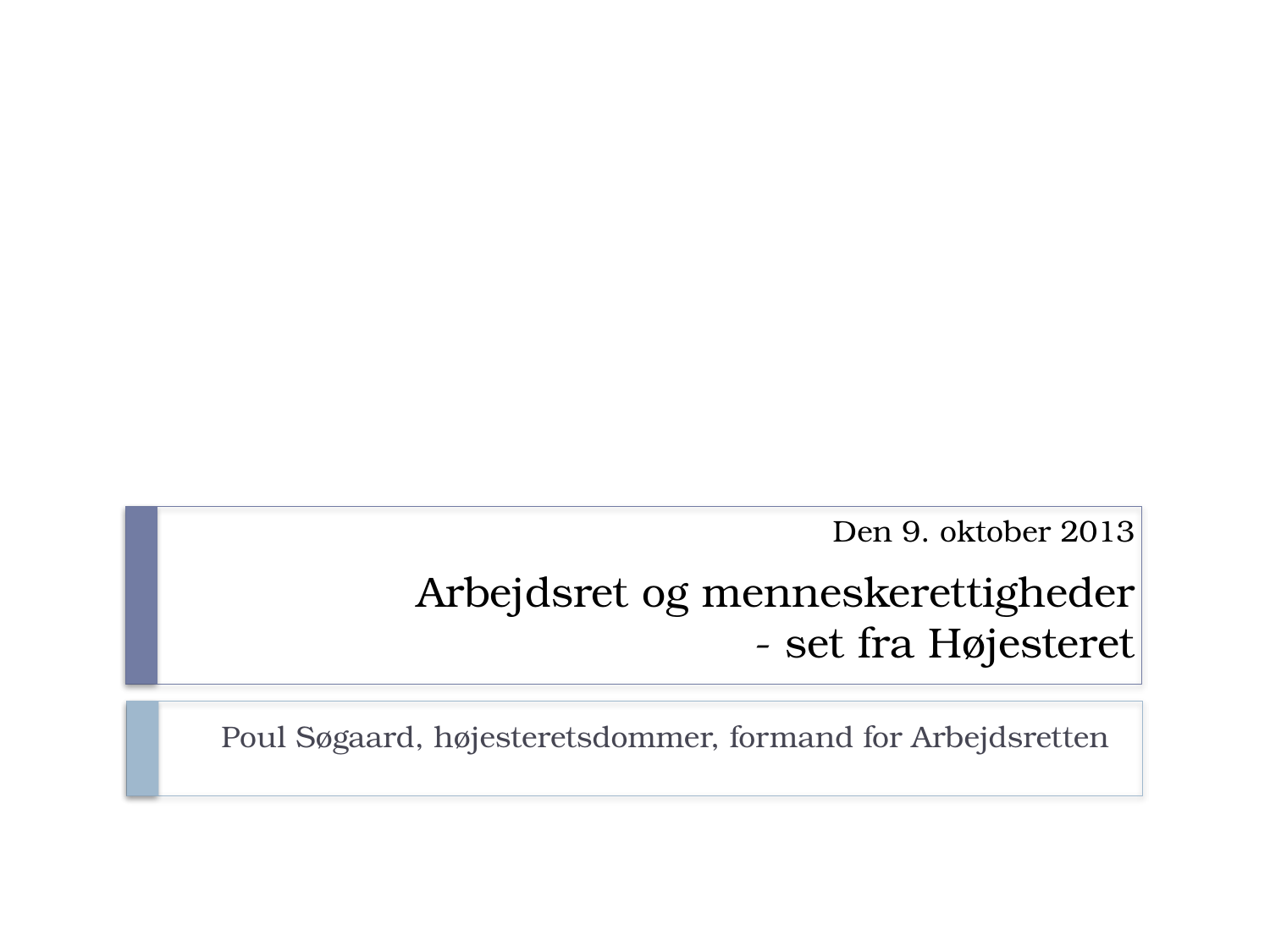

# Den 9. oktober 2013 Arbejdsret og menneskerettigheder - set fra Højesteret
Poul Søgaard, højesteretsdommer, formand for Arbejdsretten